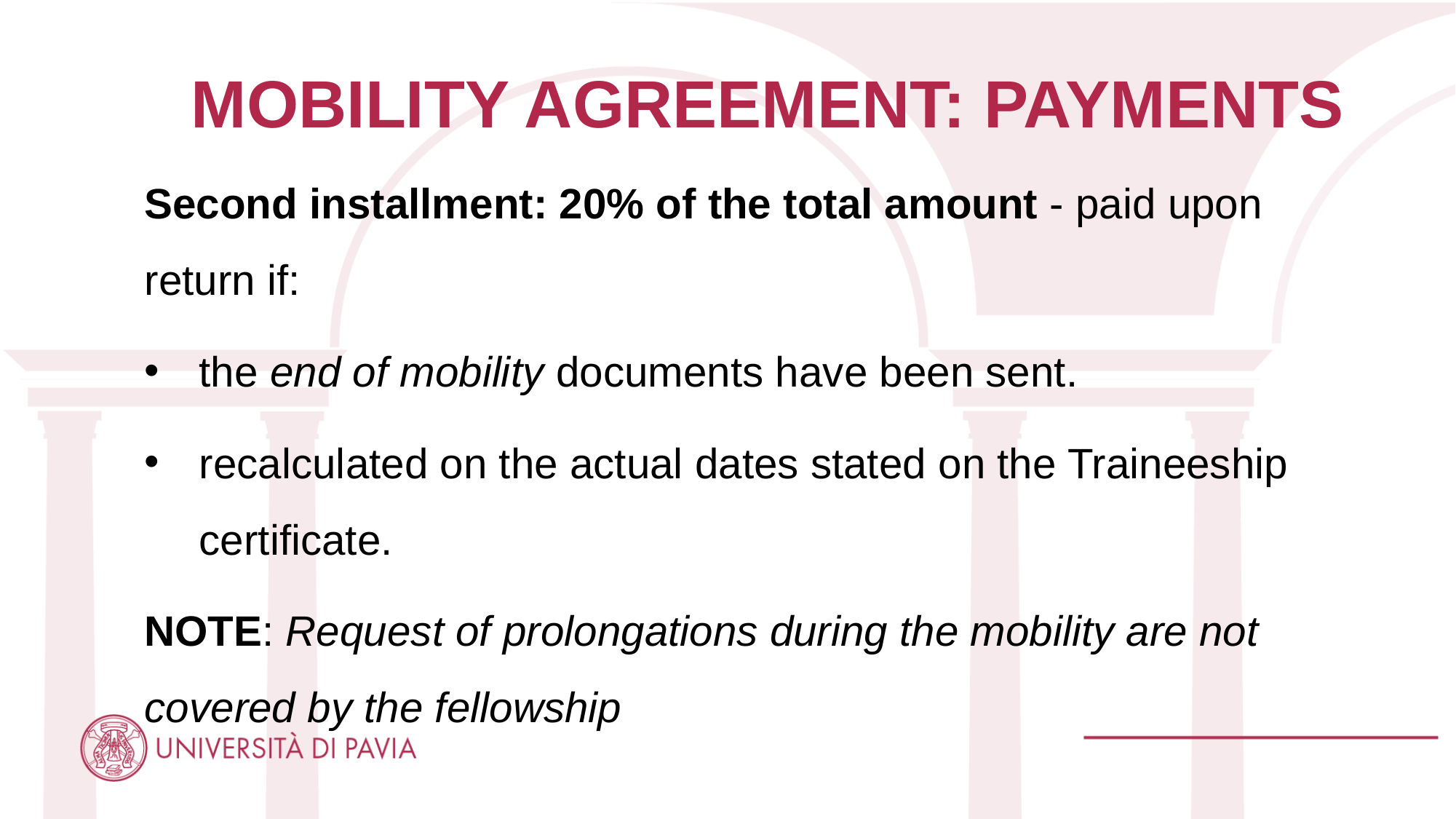

# MOBILITY AGREEMENT: PAYMENTS
Second installment: 20% of the total amount - paid upon return if:
the end of mobility documents have been sent.
recalculated on the actual dates stated on the Traineeship certificate.
NOTE: Request of prolongations during the mobility are not covered by the fellowship